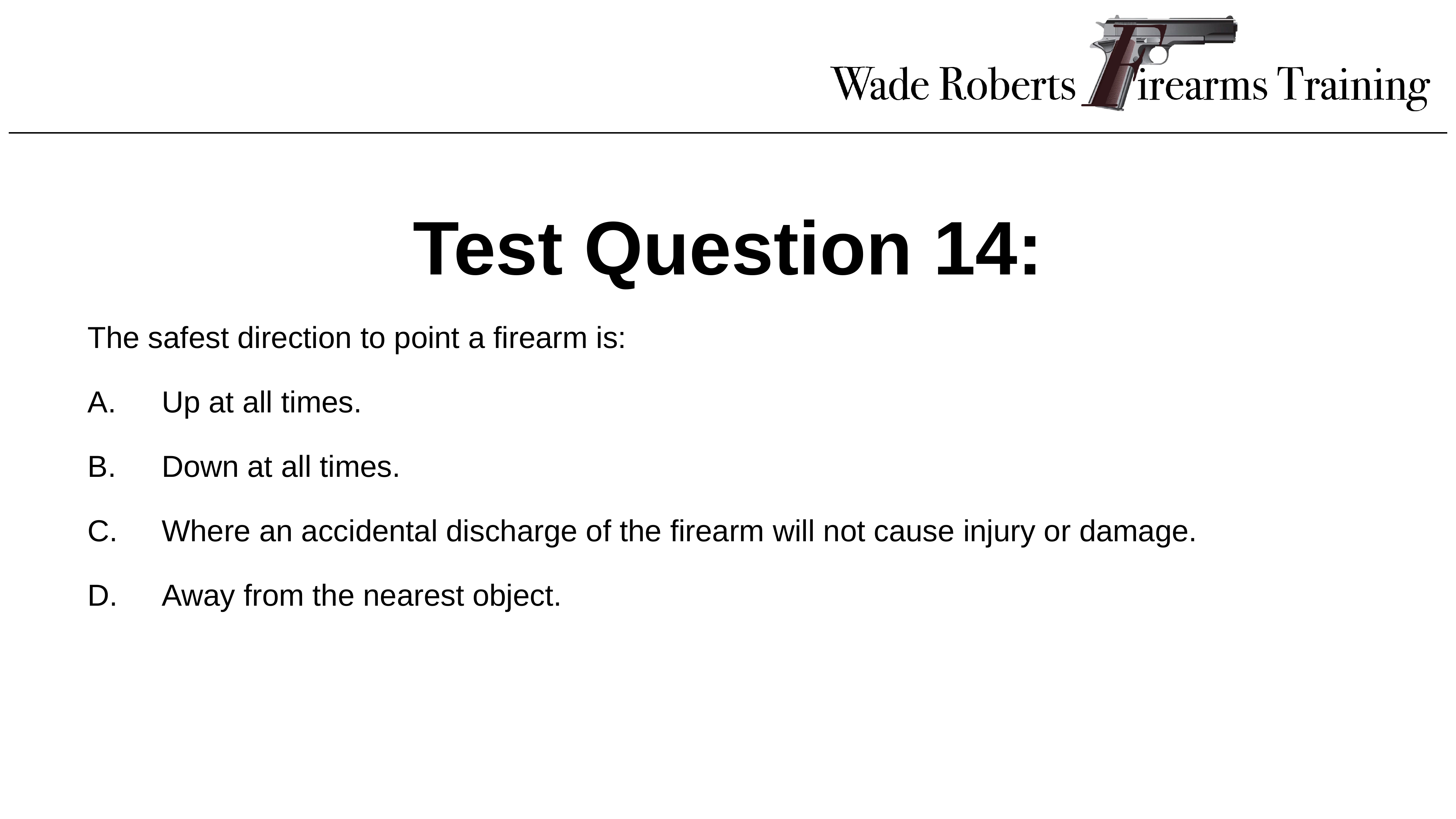

Test Question 14:
The safest direction to point a firearm is:
Up at all times.
Down at all times.
Where an accidental discharge of the firearm will not cause injury or damage.
Away from the nearest object.